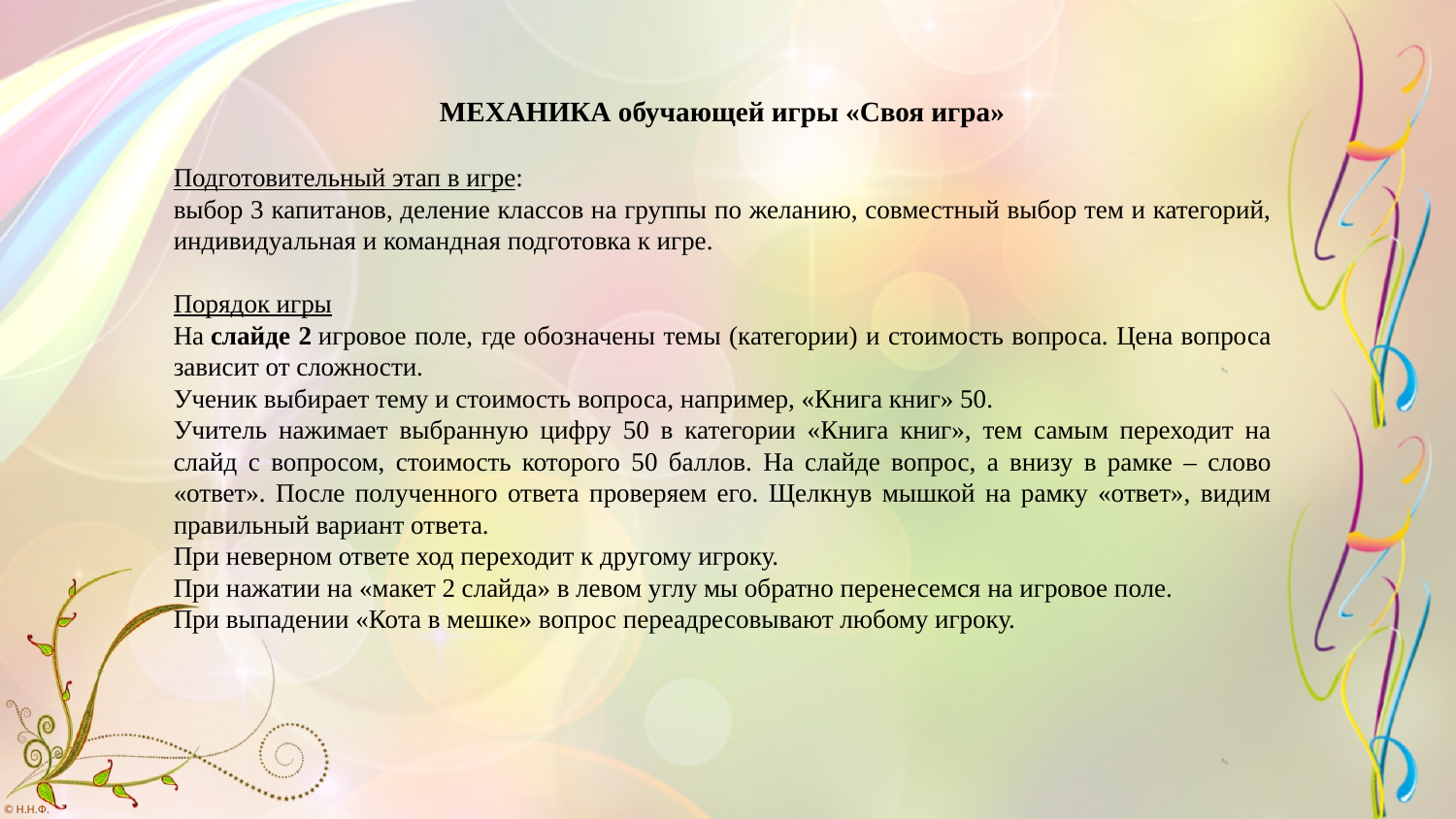

МЕХАНИКА обучающей игры «Своя игра»

Подготовительный этап в игре:
выбор 3 капитанов, деление классов на группы по желанию, совместный выбор тем и категорий, индивидуальная и командная подготовка к игре.

Порядок игры
На слайде 2 игровое поле, где обозначены темы (категории) и стоимость вопроса. Цена вопроса зависит от сложности.
Ученик выбирает тему и стоимость вопроса, например, «Книга книг» 50.
Учитель нажимает выбранную цифру 50 в категории «Книга книг», тем самым переходит на слайд с вопросом, стоимость которого 50 баллов. На слайде вопрос, а внизу в рамке – слово «ответ». После полученного ответа проверяем его. Щелкнув мышкой на рамку «ответ», видим правильный вариант ответа.
При неверном ответе ход переходит к другому игроку.
При нажатии на «макет 2 слайда» в левом углу мы обратно перенесемся на игровое поле.
При выпадении «Кота в мешке» вопрос переадресовывают любому игроку.